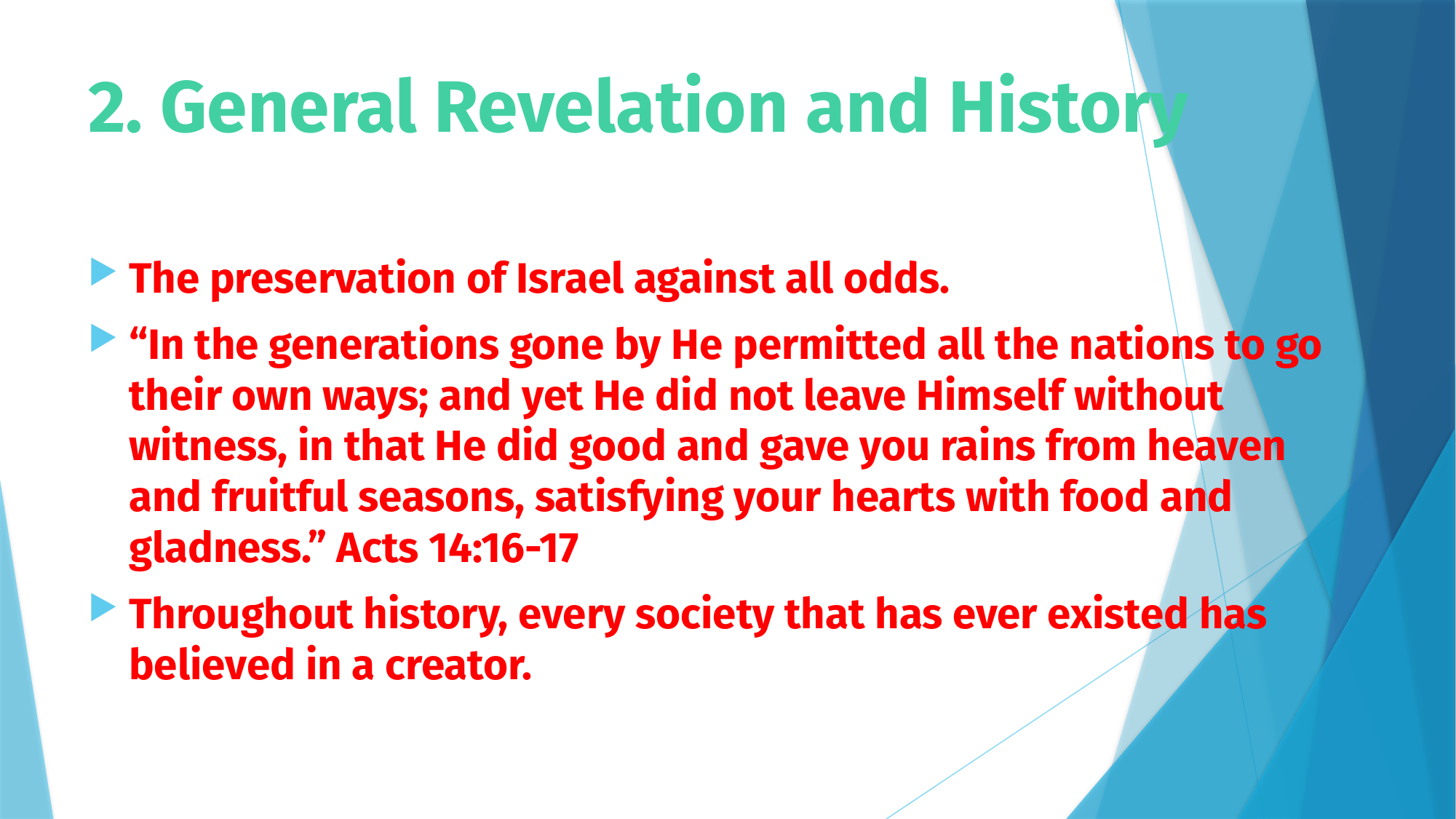

# 2. General Revelation and History
The preservation of Israel against all odds.
“In the generations gone by He permitted all the nations to go their own ways; and yet He did not leave Himself without witness, in that He did good and gave you rains from heaven and fruitful seasons, satisfying your hearts with food and gladness.” Acts 14:16-17
Throughout history, every society that has ever existed has believed in a creator.